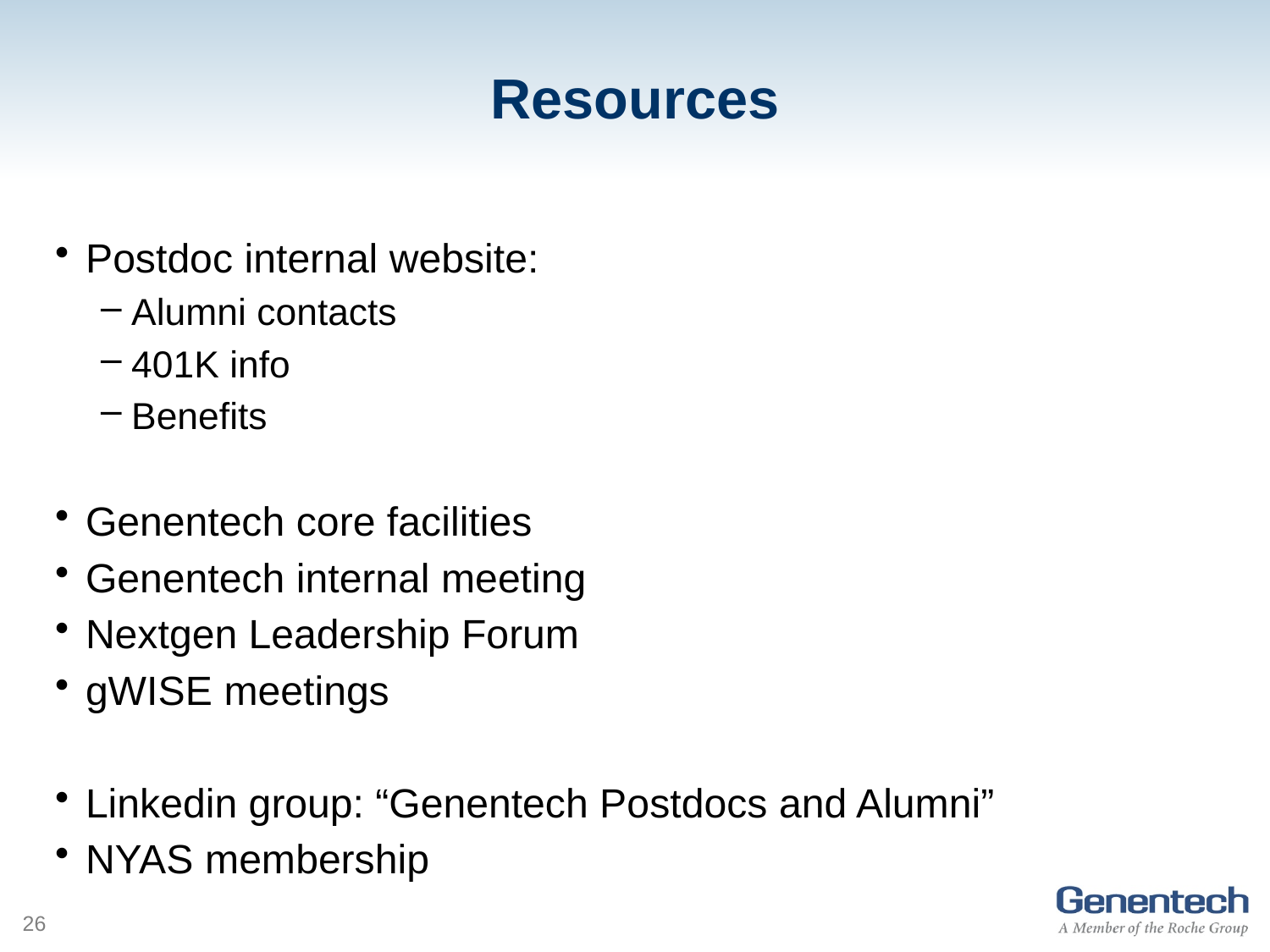

# Resources
Postdoc internal website:
Alumni contacts
401K info
Benefits

Genentech core facilities
Genentech internal meeting
Nextgen Leadership Forum
gWISE meetings

Linkedin group: “Genentech Postdocs and Alumni”
NYAS membership